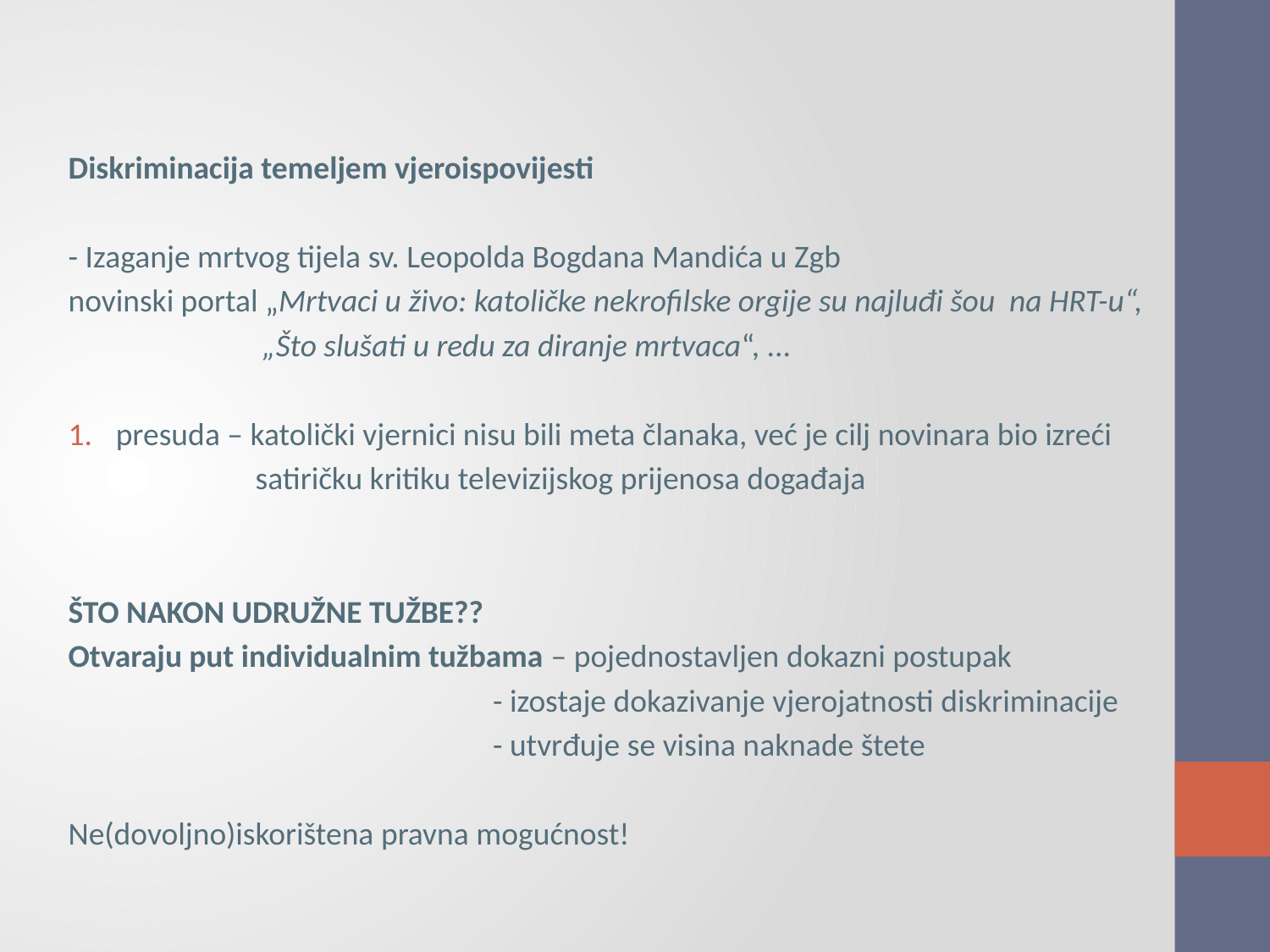

Diskriminacija temeljem vjeroispovijesti

- Izaganje mrtvog tijela sv. Leopolda Bogdana Mandića u Zgb
novinski portal „Mrtvaci u živo: katoličke nekrofilske orgije su najluđi šou  na HRT-u“,
                           „Što slušati u redu za diranje mrtvaca“, ...

presuda – katolički vjernici nisu bili meta članaka, već je cilj novinara bio izreći
                          satiričku kritiku televizijskog prijenosa događaja

ŠTO NAKON UDRUŽNE TUŽBE??
Otvaraju put individualnim tužbama – pojednostavljen dokazni postupak
                                                           - izostaje dokazivanje vjerojatnosti diskriminacije
                                                           - utvrđuje se visina naknade štete

Ne(dovoljno)iskorištena pravna mogućnost!